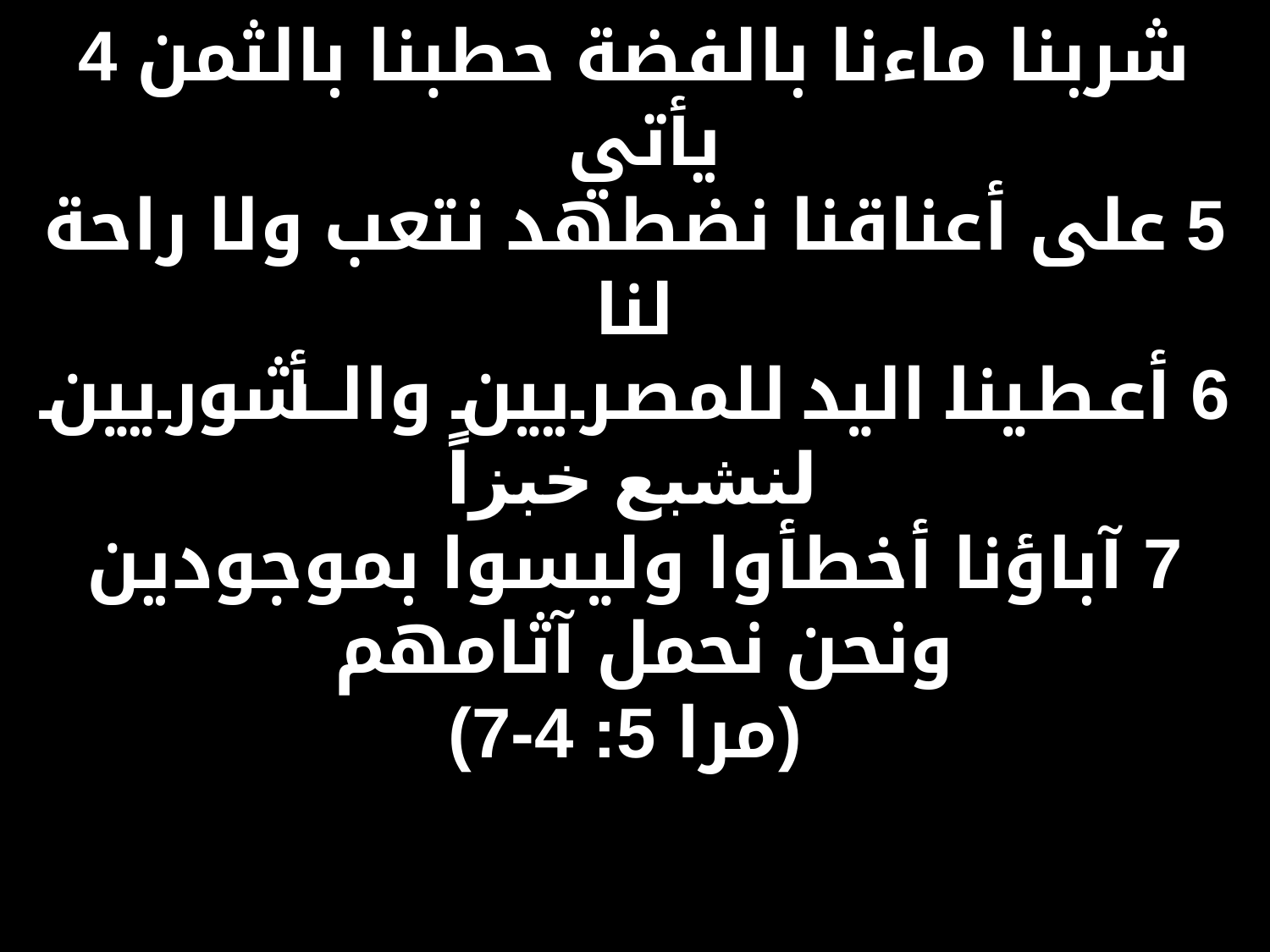

# 4 شربنا ماءنا بالفضة حطبنا بالثمن يأتي 5 على أعناقنا نضطهد نتعب ولا راحة لنا 6 أعطينا اليد للمصريين والأشوريين لنشبع خبزاً 7 آباؤنا أخطأوا وليسوا بموجودين ونحن نحمل آثامهم (مرا 5: 4-7)